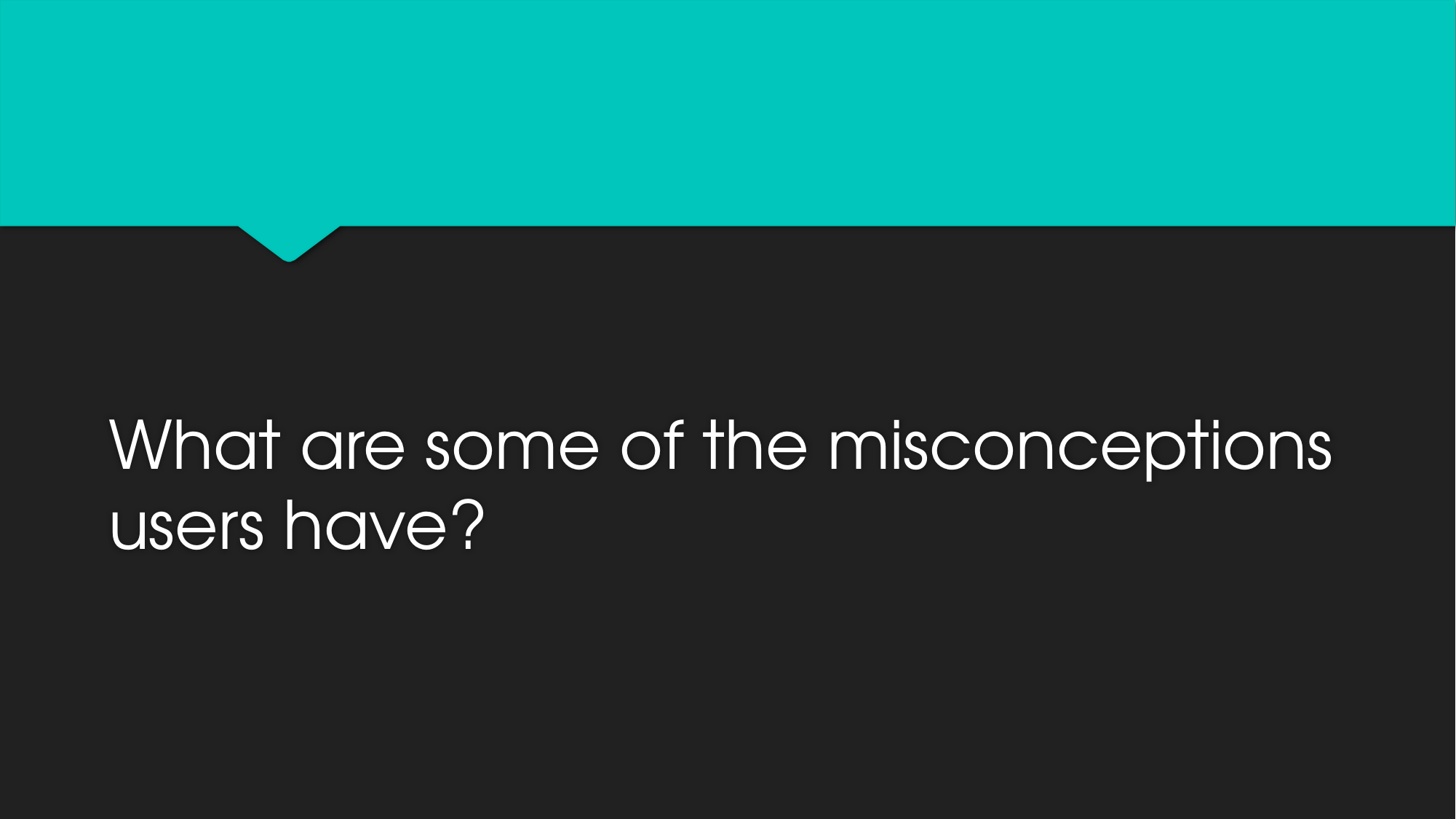

What are some of the misconceptions users have?